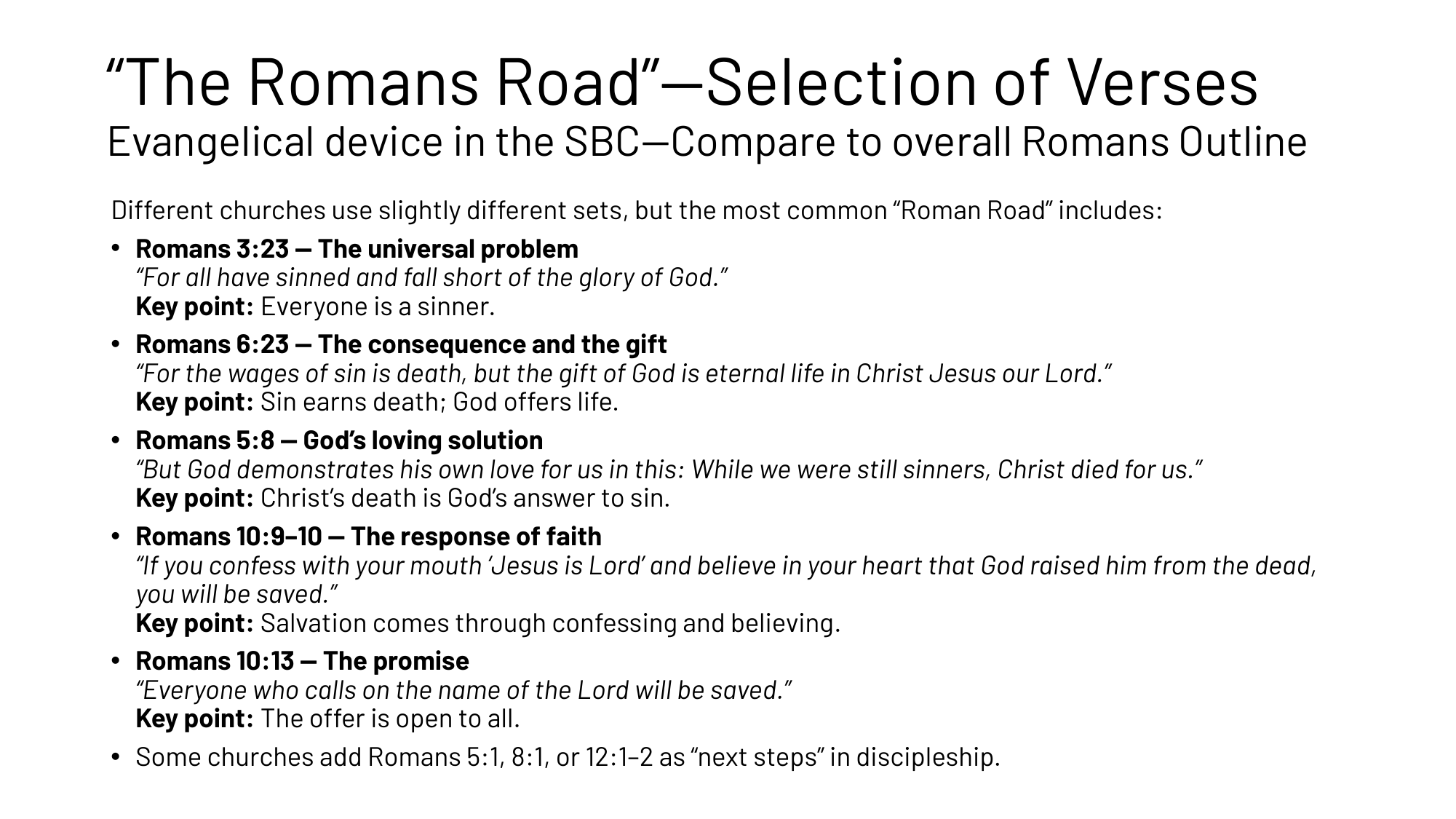

# “The Romans Road”—Selection of Verses Evangelical device in the SBC—Compare to overall Romans Outline
Different churches use slightly different sets, but the most common “Roman Road” includes:
Romans 3:23 — The universal problem
“For all have sinned and fall short of the glory of God.”
Key point: Everyone is a sinner.
Romans 6:23 — The consequence and the gift
“For the wages of sin is death, but the gift of God is eternal life in Christ Jesus our Lord.”
Key point: Sin earns death; God offers life.
Romans 5:8 — God’s loving solution
“But God demonstrates his own love for us in this: While we were still sinners, Christ died for us.”
Key point: Christ’s death is God’s answer to sin.
Romans 10:9–10 — The response of faith
“If you confess with your mouth ‘Jesus is Lord’ and believe in your heart that God raised him from the dead, you will be saved.”
Key point: Salvation comes through confessing and believing.
Romans 10:13 — The promise
“Everyone who calls on the name of the Lord will be saved.”
Key point: The offer is open to all.
Some churches add Romans 5:1, 8:1, or 12:1–2 as “next steps” in discipleship.